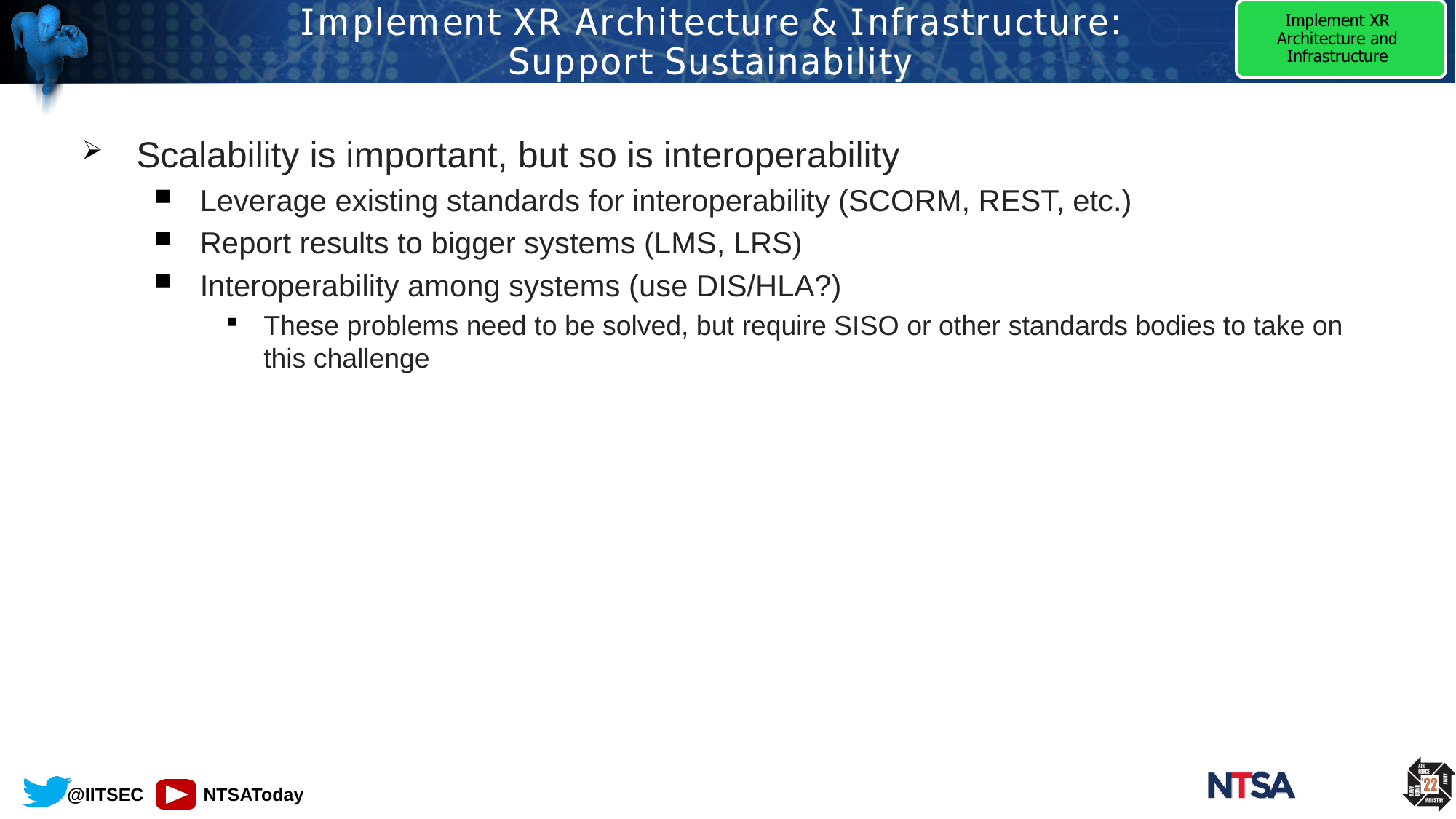

Implement XR Architecture and Infrastructure
# Implement XR Architecture & Infrastructure: Support Sustainability
Scalability is important, but so is interoperability
Leverage existing standards for interoperability (SCORM, REST, etc.)
Report results to bigger systems (LMS, LRS)
Interoperability among systems (use DIS/HLA?)
These problems need to be solved, but require SISO or other standards bodies to take on this challenge